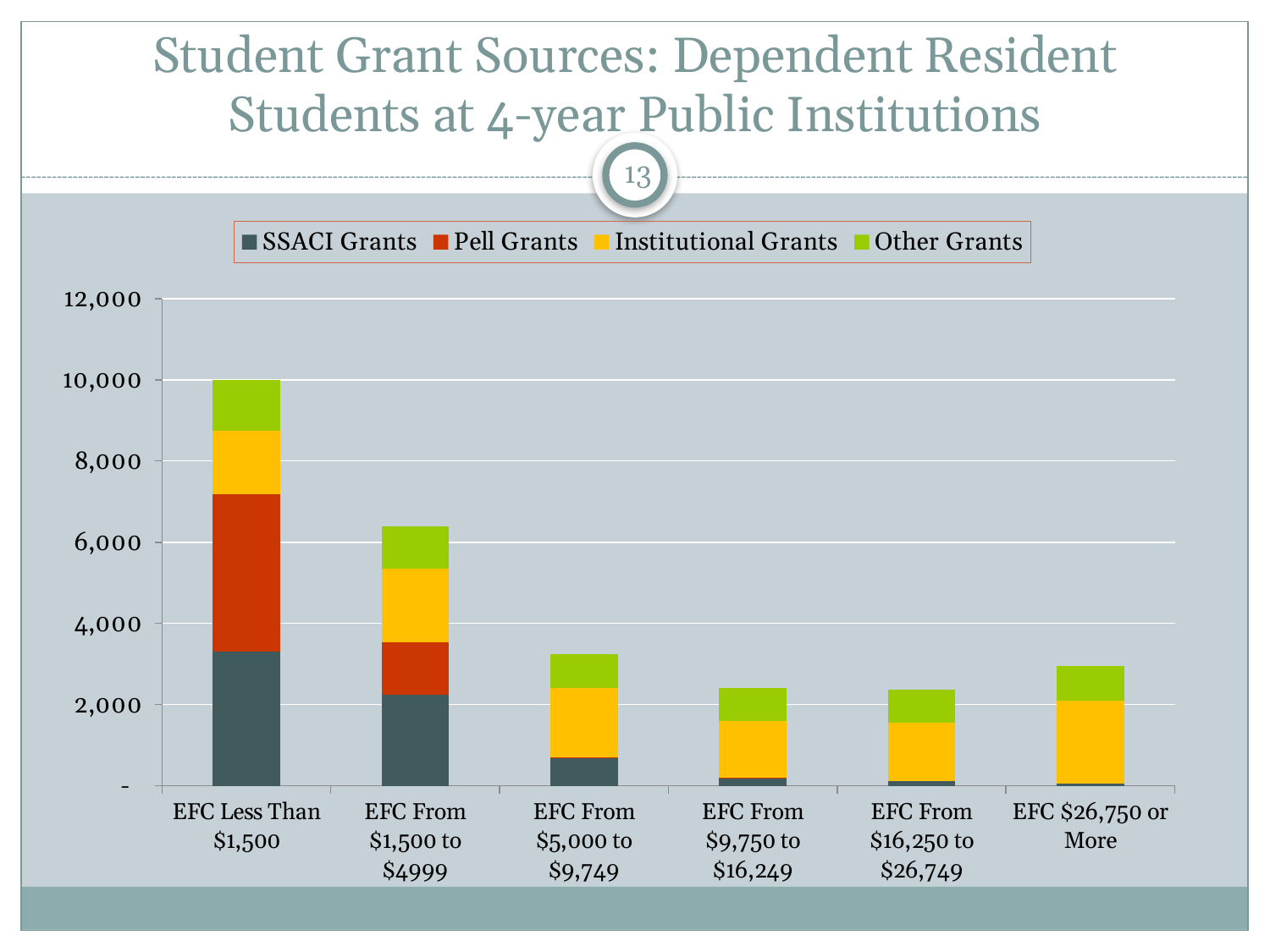

# Student Grant Sources: Dependent Resident Students at 4-year Public Institutions
13

### Chart

| Category | SSACI Grants | Pell Grants | Institutional Grants | Other Grants |
|---|---|---|---|---|
|  | 3297.232952274365 | 3889.448557038932 | 1567.47669677832 | 1242.3414341674002 |
|  | 2251.5936379928316 | 1280.247311827957 | 1810.3939068100349 | 1053.7941756272398 |
|  | 682.0750150201703 | 10.934082911338082 | 1717.6234657969267 | 822.3689812033302 |
|  | 200.91790590486113 | 1.784503000260892 | 1387.5210887903295 | 809.2047134533435 |
|  | 117.24711396580169 | 0.0 | 1447.378873361688 | 794.0466973353006 |
|  | 56.79819460116311 | 0.0 | 2048.814859821196 | 849.920927002864 |